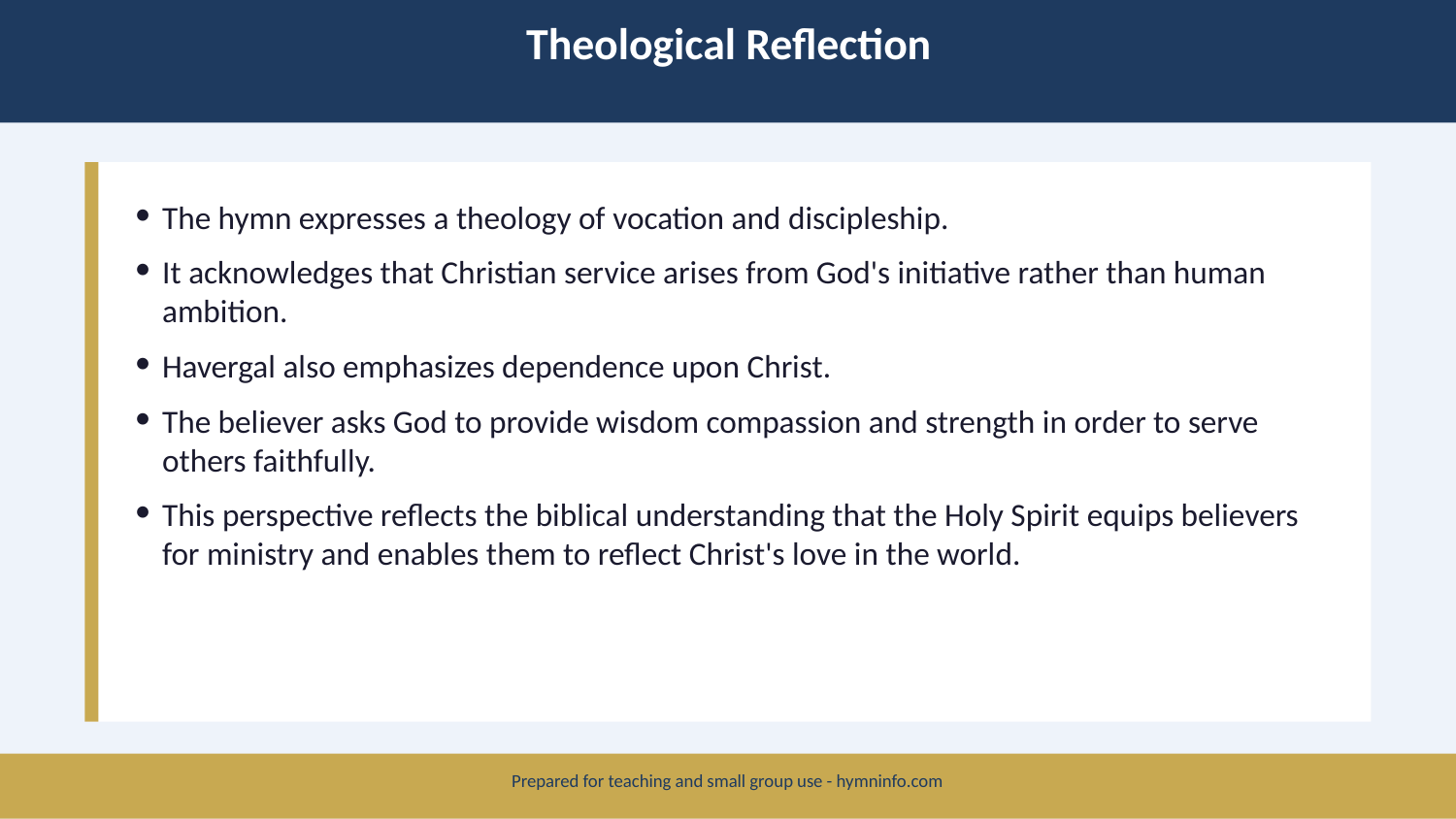

Theological Reflection

The hymn expresses a theology of vocation and discipleship.
It acknowledges that Christian service arises from God's initiative rather than human ambition.
Havergal also emphasizes dependence upon Christ.
The believer asks God to provide wisdom compassion and strength in order to serve others faithfully.
This perspective reflects the biblical understanding that the Holy Spirit equips believers for ministry and enables them to reflect Christ's love in the world.

Prepared for teaching and small group use - hymninfo.com